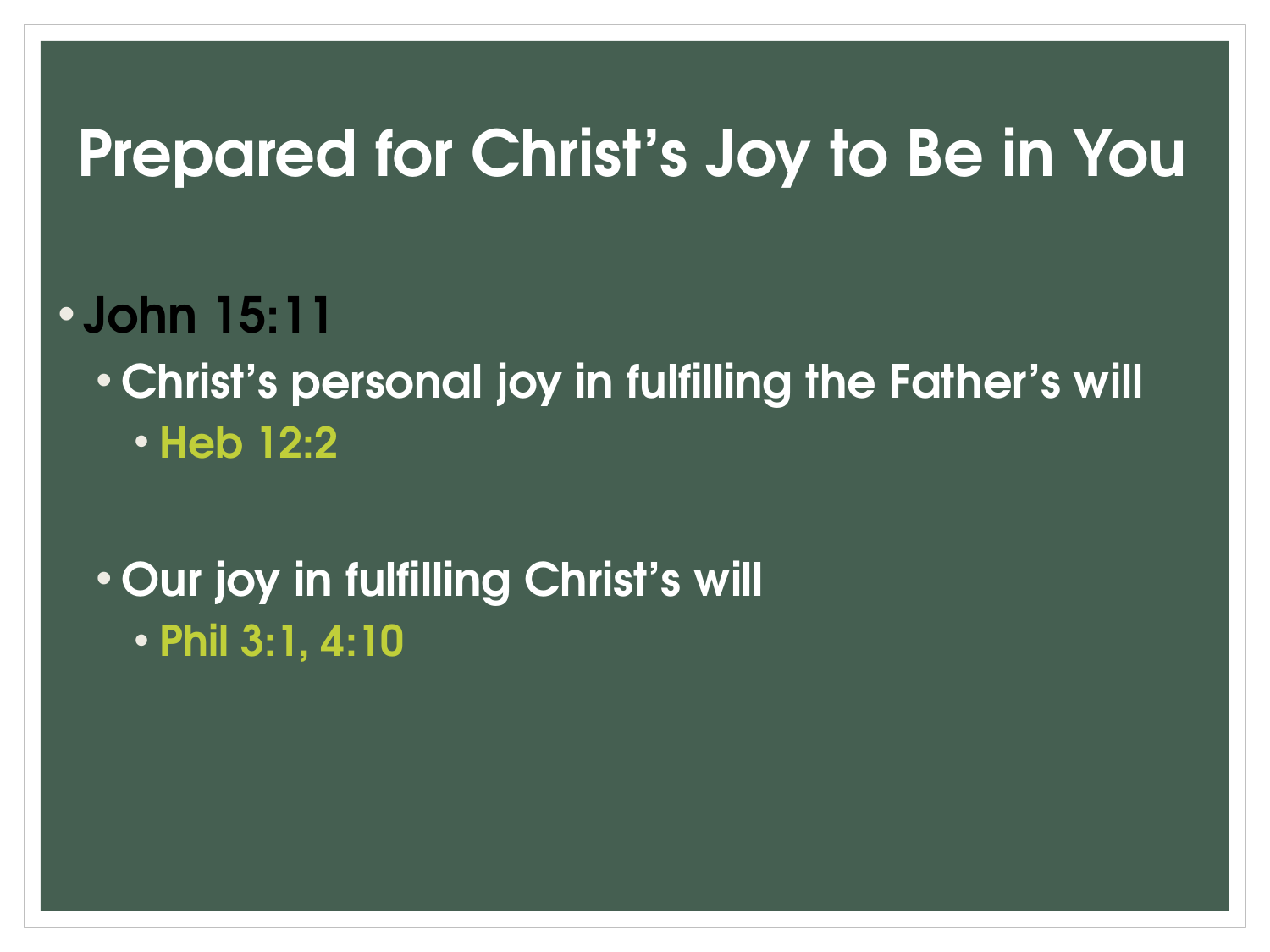

# Prepared for Christ’s Joy to Be in You
John 15:11
Christ’s personal joy in fulfilling the Father’s will
Heb 12:2

Our joy in fulfilling Christ’s will
Phil 3:1, 4:10